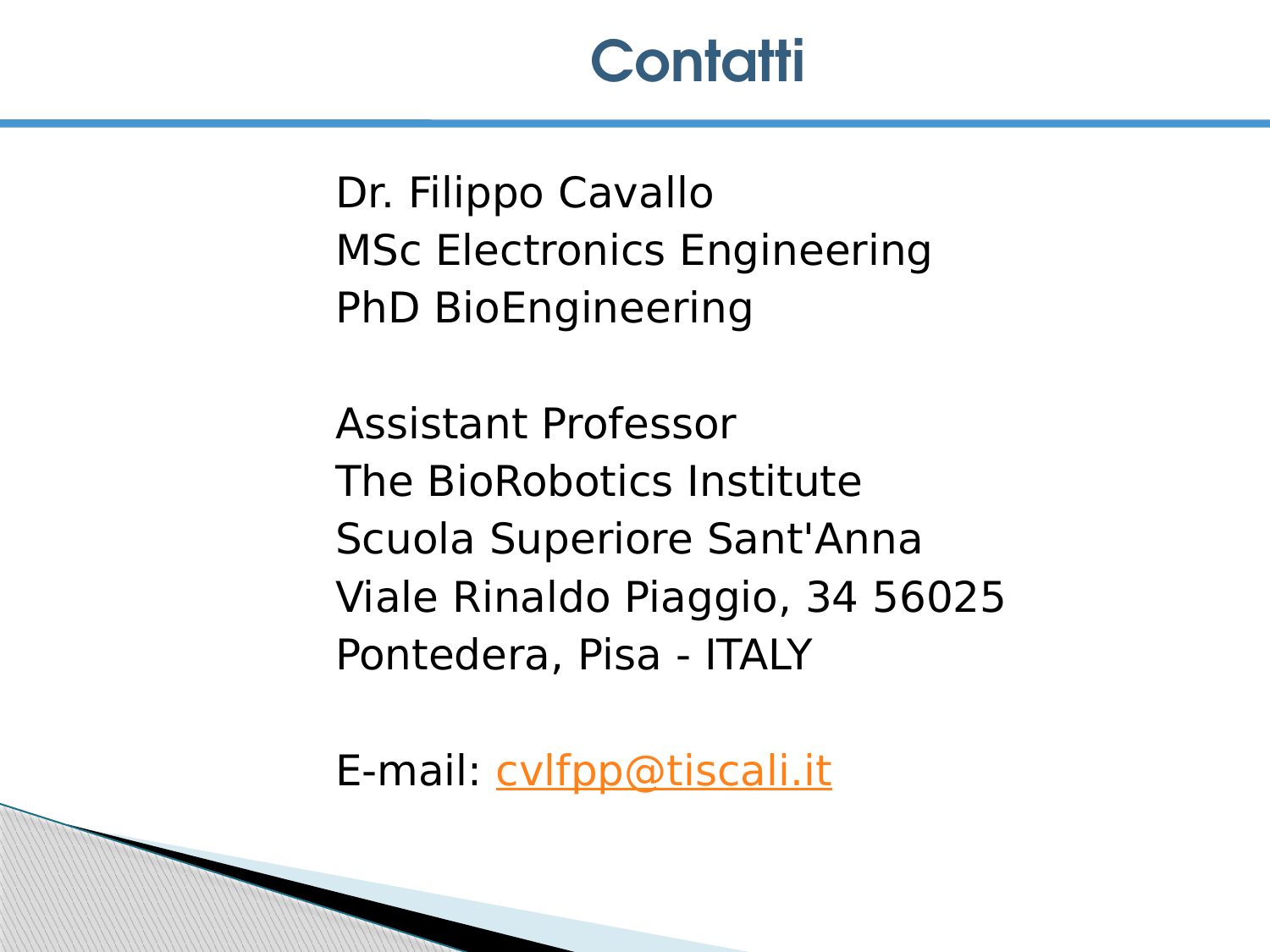

# Contatti
Dr. Filippo Cavallo
MSc Electronics Engineering
PhD BioEngineering

Assistant Professor
The BioRobotics Institute
Scuola Superiore Sant'Anna
Viale Rinaldo Piaggio, 34 56025
Pontedera, Pisa - ITALY

E-mail: cvlfpp@tiscali.it